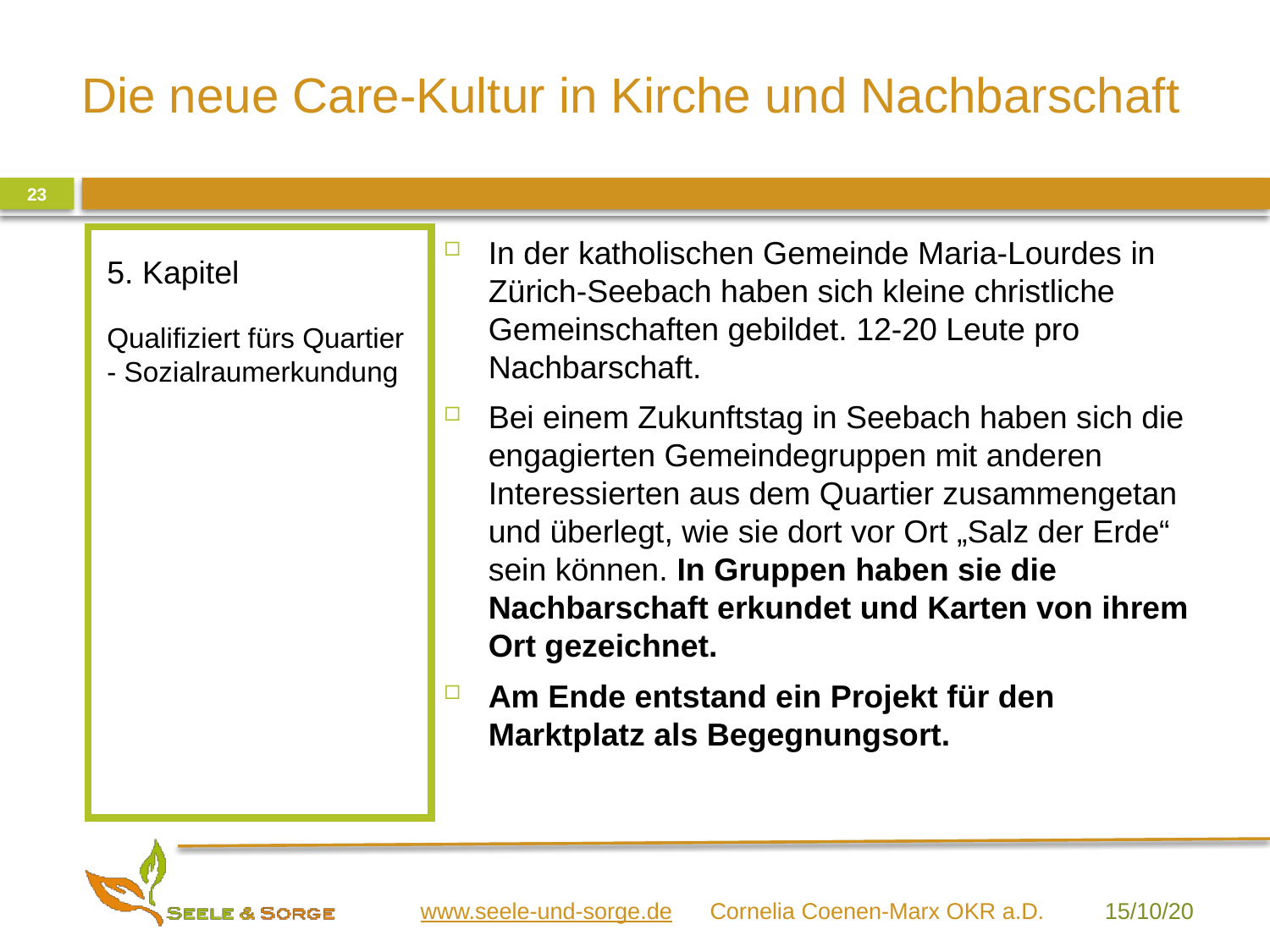

23

In der katholischen Gemeinde Maria-Lourdes in Zürich-Seebach haben sich kleine christliche Gemeinschaften gebildet. 12-20 Leute pro Nachbarschaft.
Bei einem Zukunftstag in Seebach haben sich die engagierten Gemeindegruppen mit anderen Interessierten aus dem Quartier zusammengetan  und überlegt, wie sie dort vor Ort „Salz der Erde“ sein können. In Gruppen haben sie die Nachbarschaft erkundet und Karten von ihrem Ort gezeichnet.
Am Ende entstand ein Projekt für den Marktplatz als Begegnungsort.
5. Kapitel
Qualifiziert fürs Quartier - Sozialraumerkundung